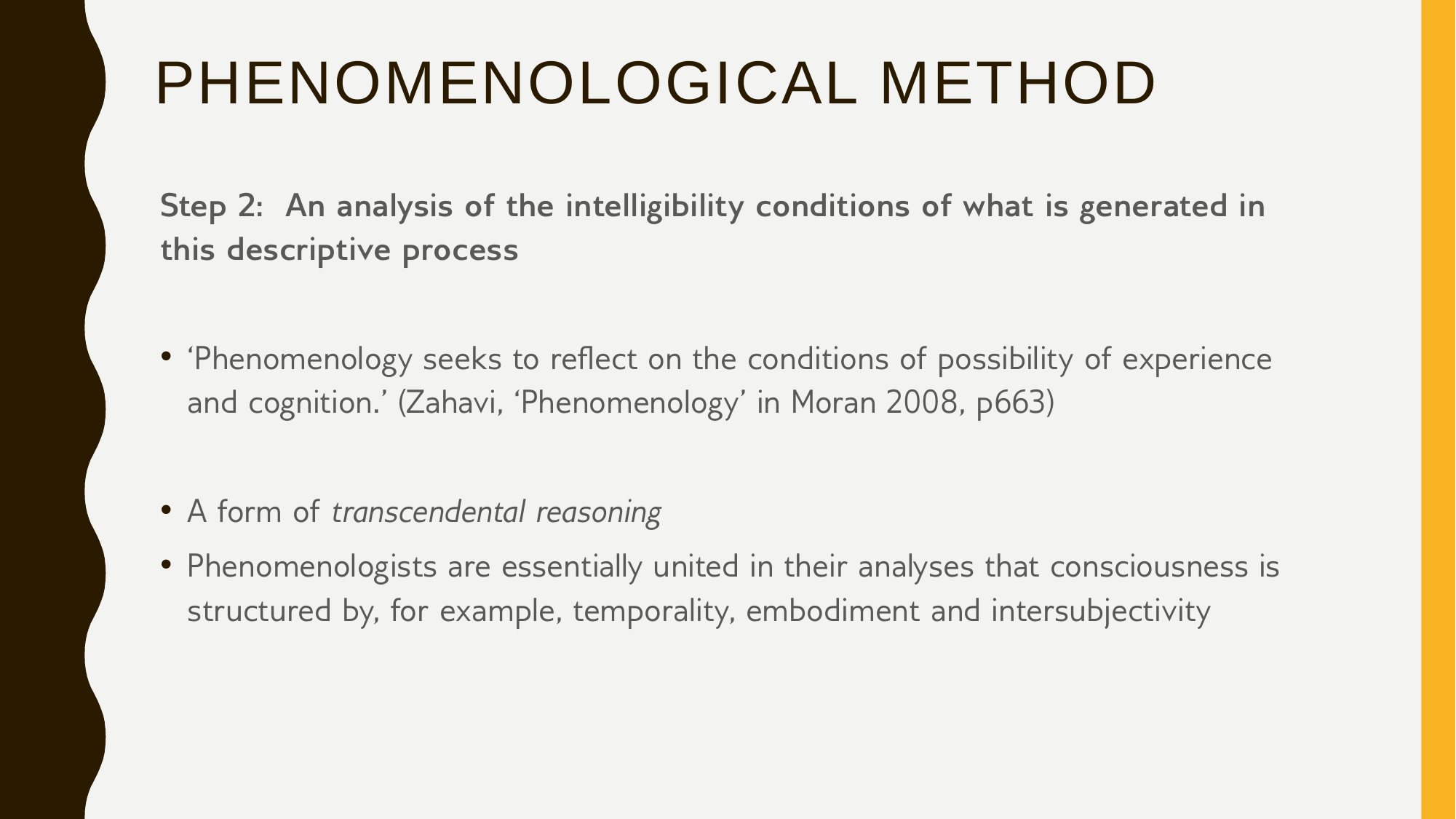

# Phenomenological method
Step 2:  An analysis of the intelligibility conditions of what is generated in this descriptive process

‘Phenomenology seeks to reflect on the conditions of possibility of experience and cognition.’ (Zahavi, ‘Phenomenology’ in Moran 2008, p663)

A form of transcendental reasoning
Phenomenologists are essentially united in their analyses that consciousness is structured by, for example, temporality, embodiment and intersubjectivity